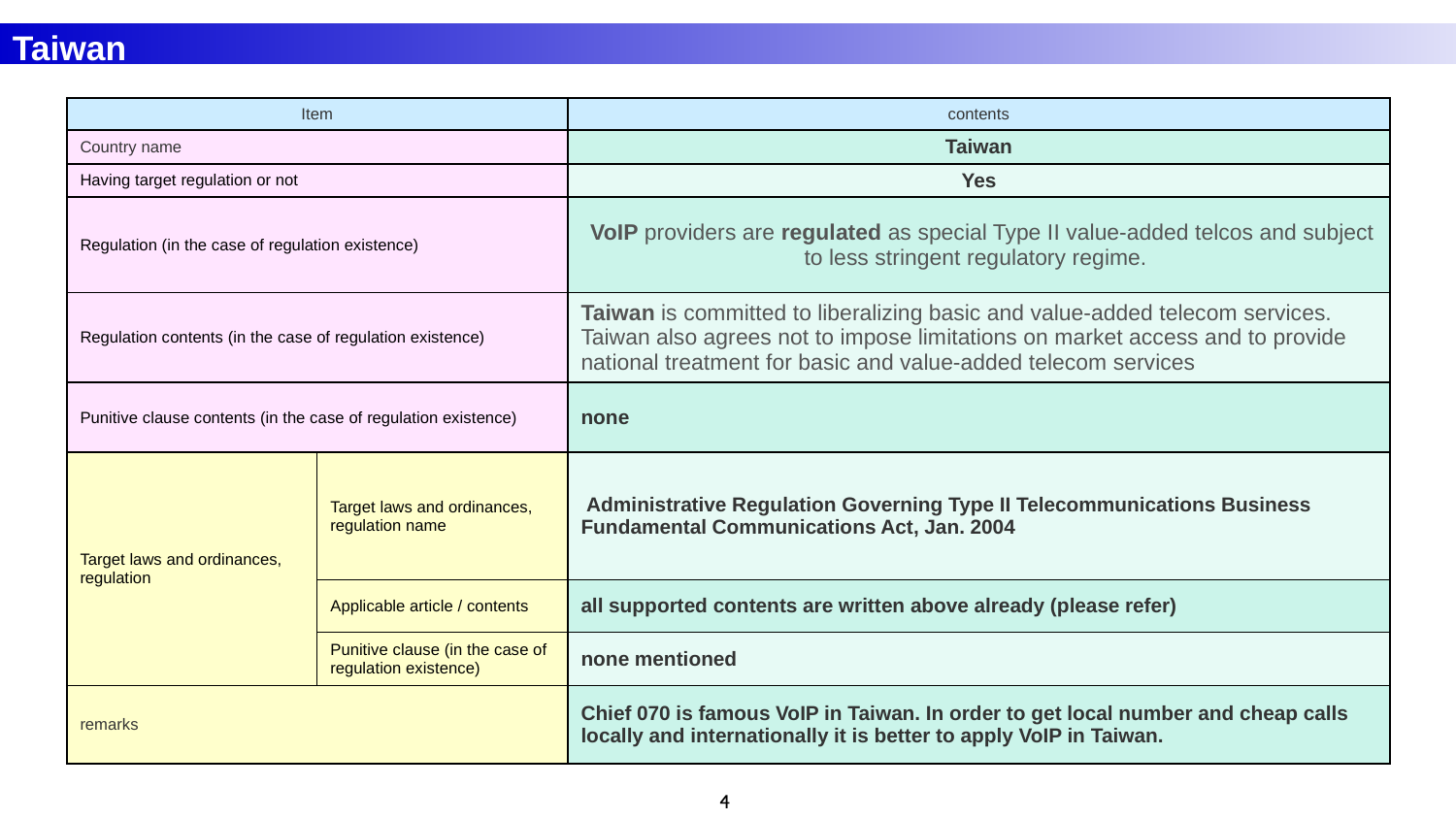

Taiwan
| Item |  | contents |
| --- | --- | --- |
| Country name |  | Taiwan |
| Having target regulation or not |  | Yes |
| Regulation (in the case of regulation existence) |  | VoIP providers are regulated as special Type II value-added telcos and subject to less stringent regulatory regime. |
| Regulation contents (in the case of regulation existence) |  | Taiwan is committed to liberalizing basic and value-added telecom services. Taiwan also agrees not to impose limitations on market access and to provide national treatment for basic and value-added telecom services |
| Punitive clause contents (in the case of regulation existence) |  | none |
| Target laws and ordinances, regulation | Target laws and ordinances, regulation name | Administrative Regulation Governing Type II Telecommunications Business Fundamental Communications Act, Jan. 2004 |
|  | Applicable article / contents | all supported contents are written above already (please refer) |
|  | Punitive clause (in the case of regulation existence) | none mentioned |
| remarks |  | Chief 070 is famous VoIP in Taiwan. In order to get local number and cheap calls locally and internationally it is better to apply VoIP in Taiwan. |
4